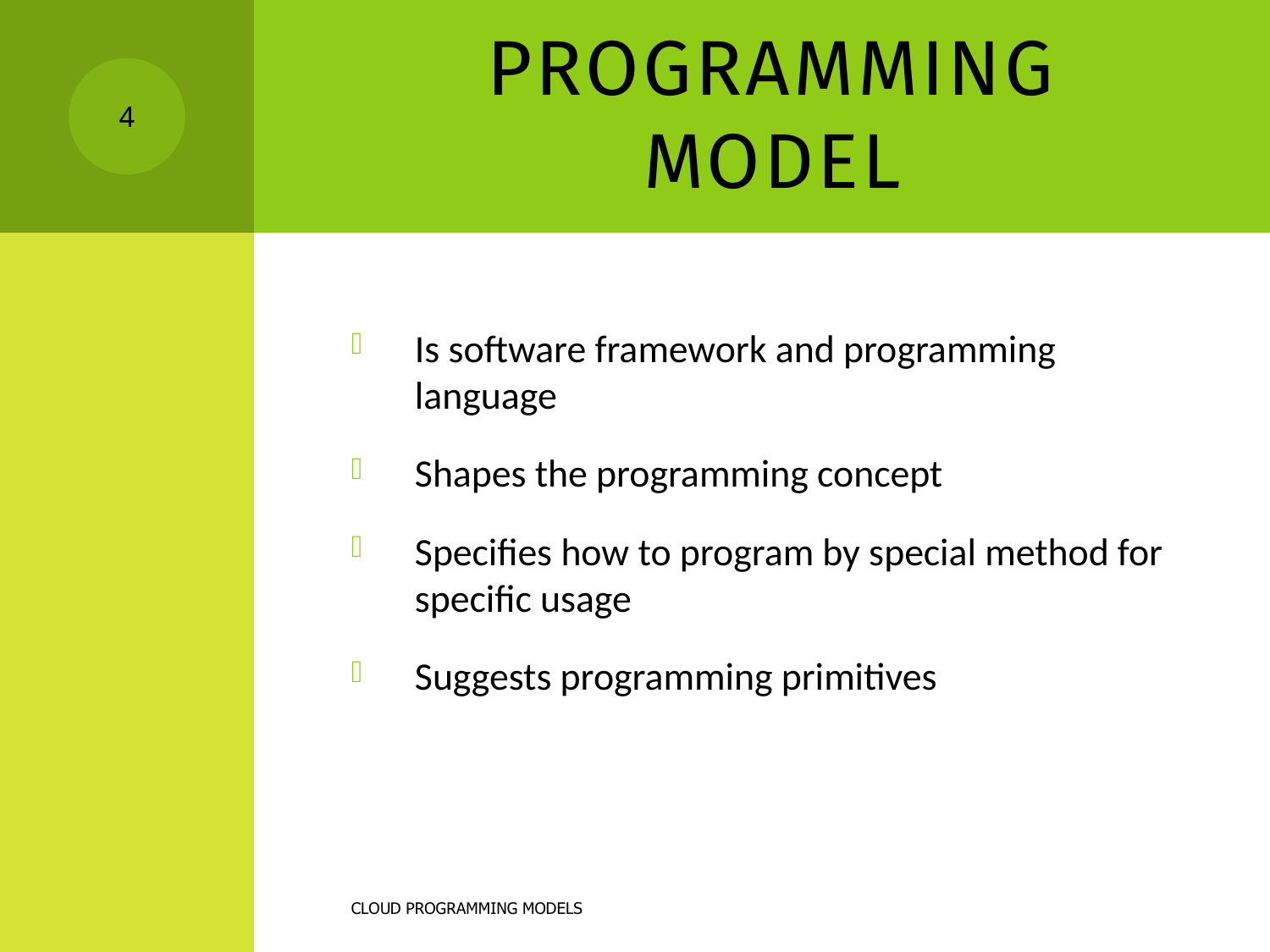

# Programming model
4
Is software framework and programming language
Shapes the programming concept
Specifies how to program by special method for specific usage
Suggests programming primitives
Cloud programming models